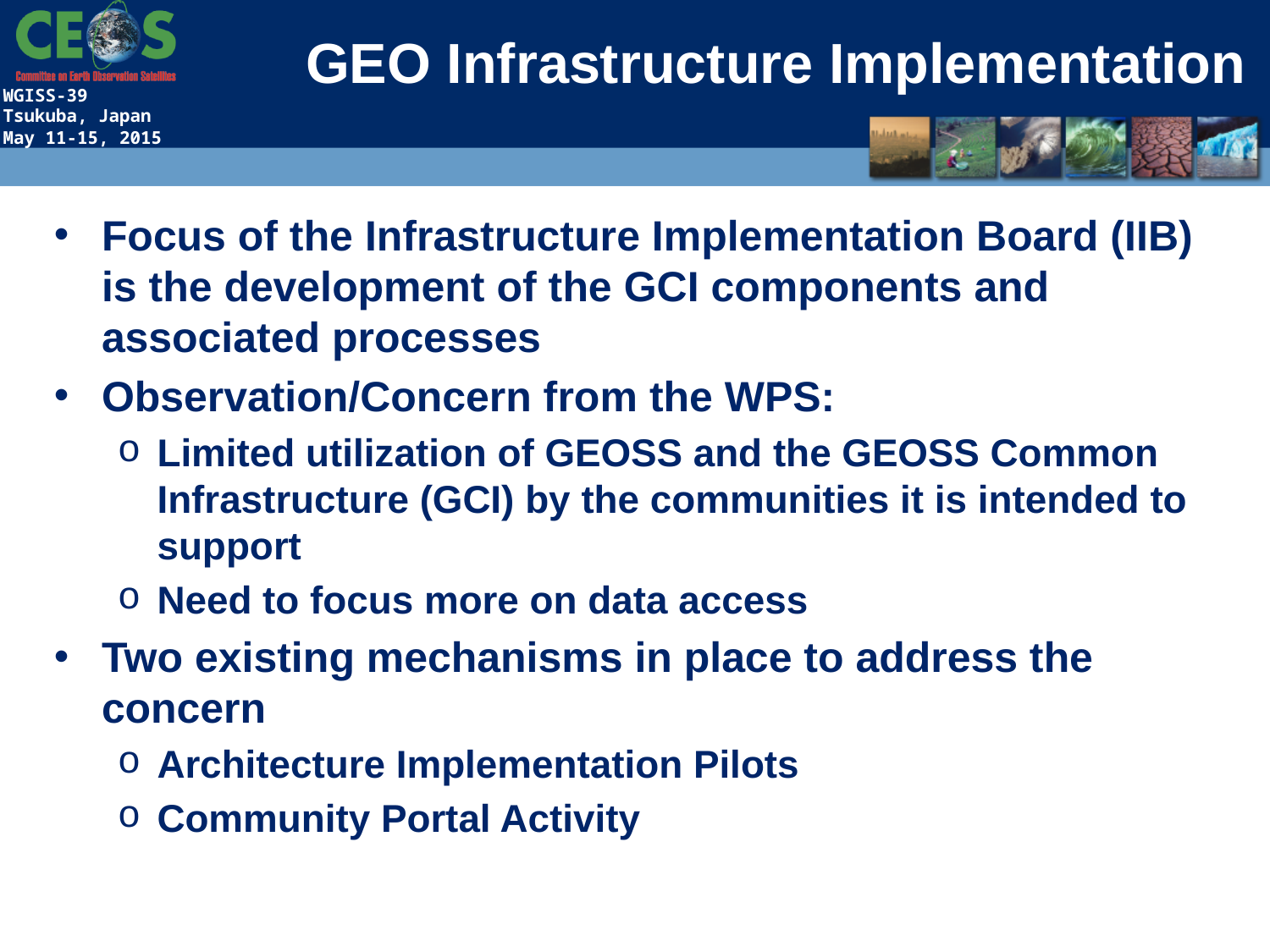

# GEO Infrastructure Implementation
Focus of the Infrastructure Implementation Board (IIB) is the development of the GCI components and associated processes
Observation/Concern from the WPS:
Limited utilization of GEOSS and the GEOSS Common Infrastructure (GCI) by the communities it is intended to support
Need to focus more on data access
Two existing mechanisms in place to address the concern
Architecture Implementation Pilots
Community Portal Activity